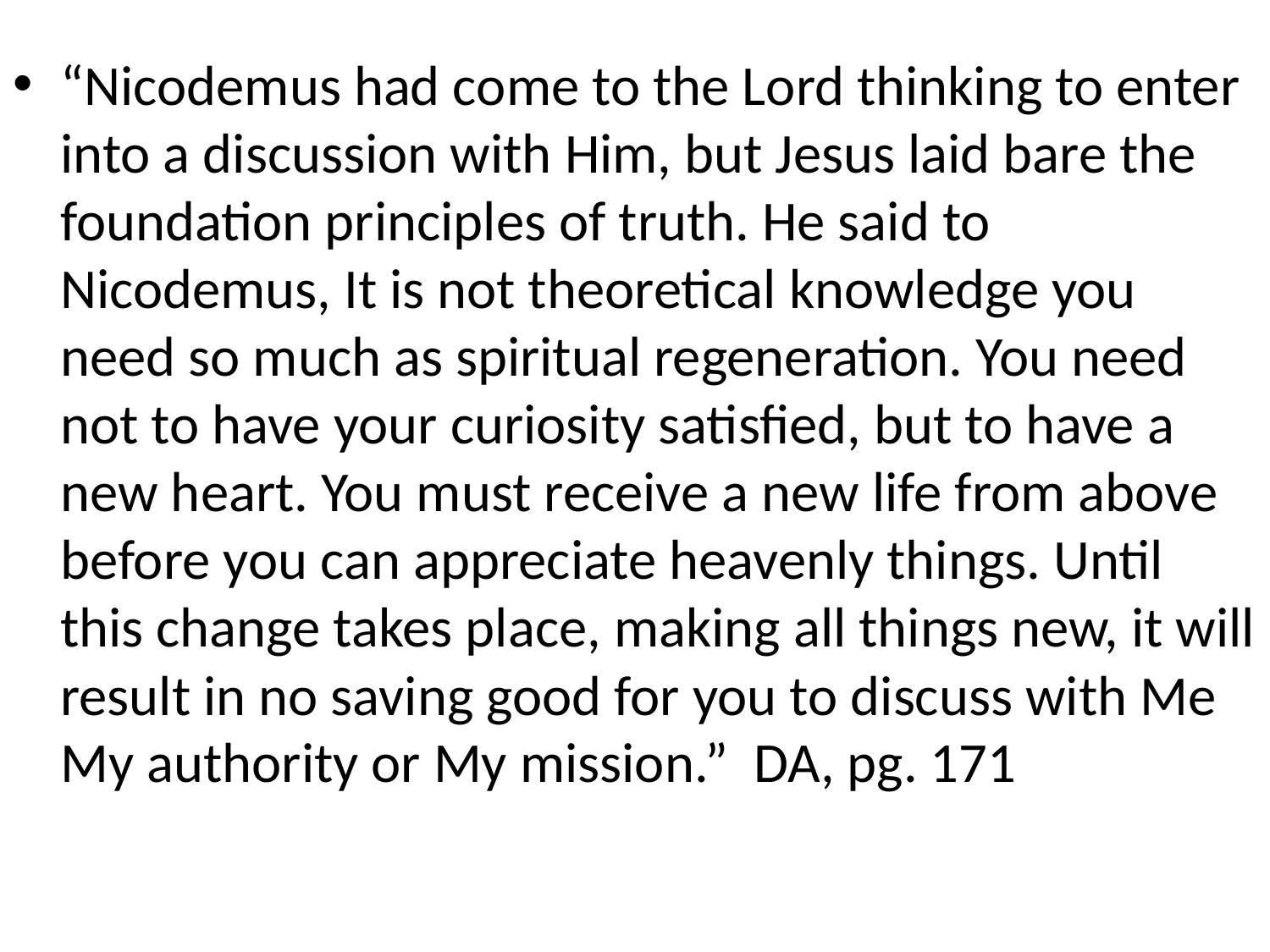

#
“Nicodemus had come to the Lord thinking to enter into a discussion with Him, but Jesus laid bare the foundation principles of truth. He said to Nicodemus, It is not theoretical knowledge you need so much as spiritual regeneration. You need not to have your curiosity satisfied, but to have a new heart. You must receive a new life from above before you can appreciate heavenly things. Until this change takes place, making all things new, it will result in no saving good for you to discuss with Me My authority or My mission.”  DA, pg. 171